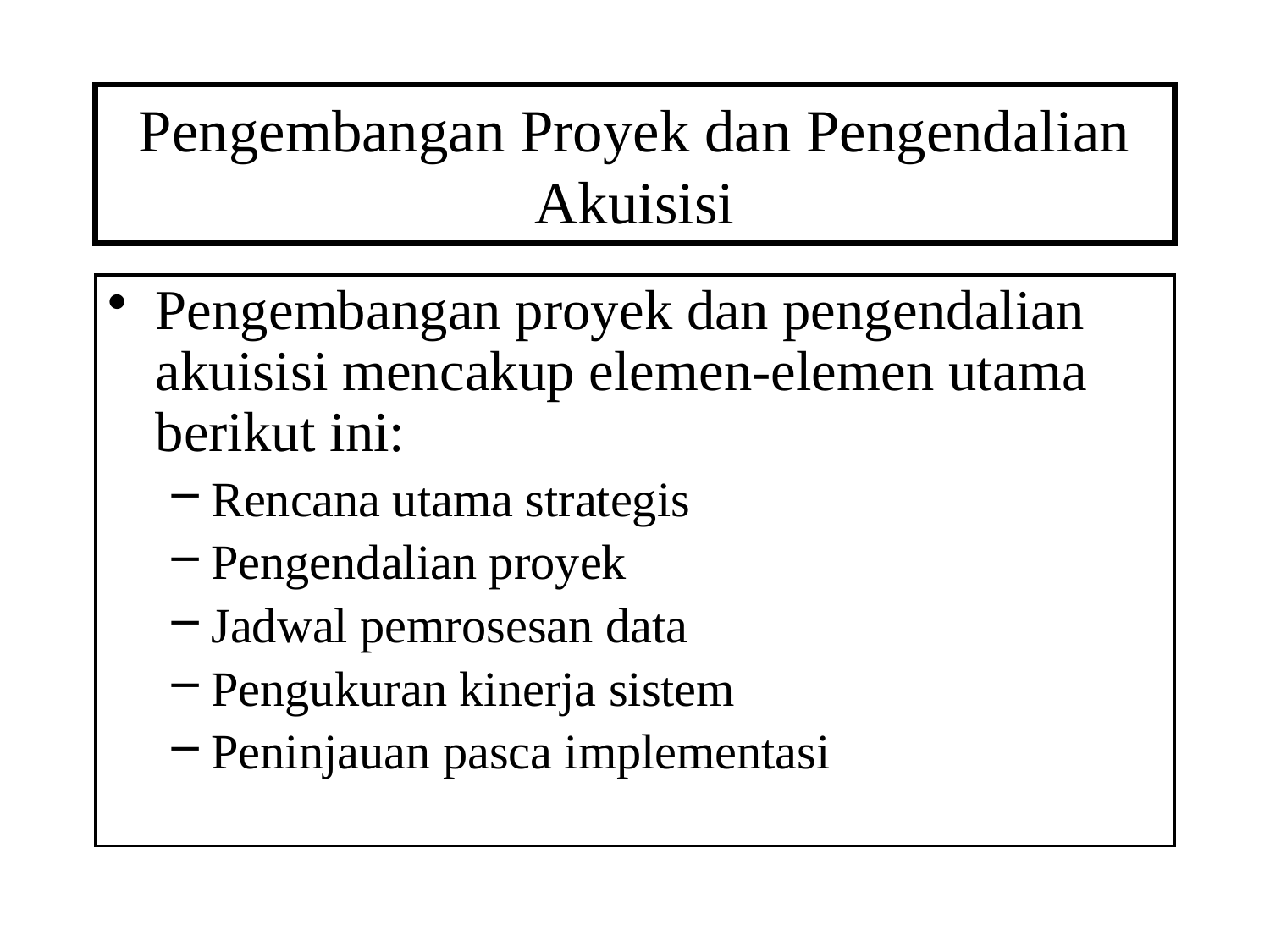

# Pengembangan Proyek dan Pengendalian Akuisisi
Pengembangan proyek dan pengendalian akuisisi mencakup elemen-elemen utama berikut ini:
Rencana utama strategis
Pengendalian proyek
Jadwal pemrosesan data
Pengukuran kinerja sistem
Peninjauan pasca implementasi